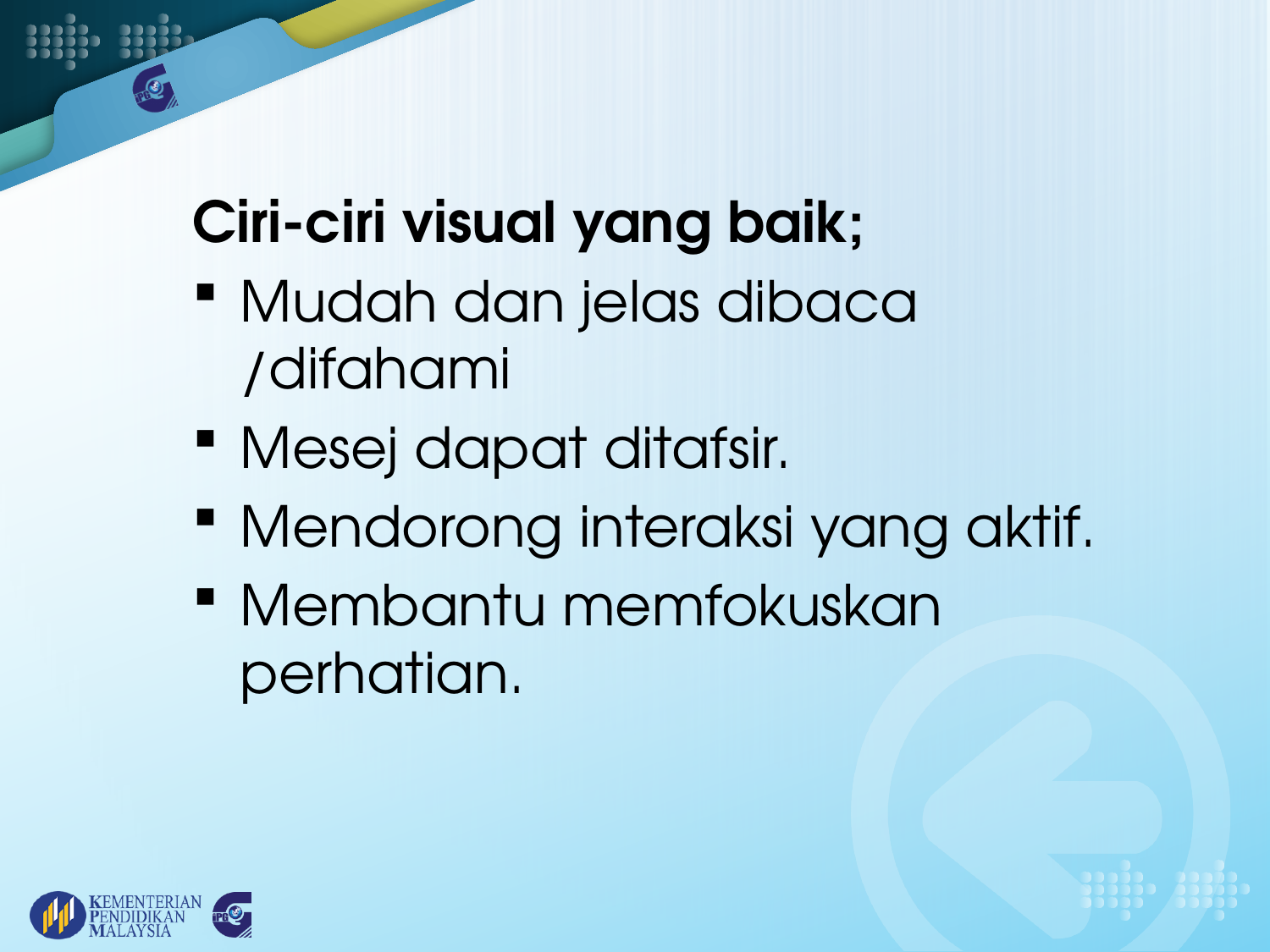

Ciri-ciri visual yang baik;
Mudah dan jelas dibaca /difahami
Mesej dapat ditafsir.
Mendorong interaksi yang aktif.
Membantu memfokuskan perhatian.